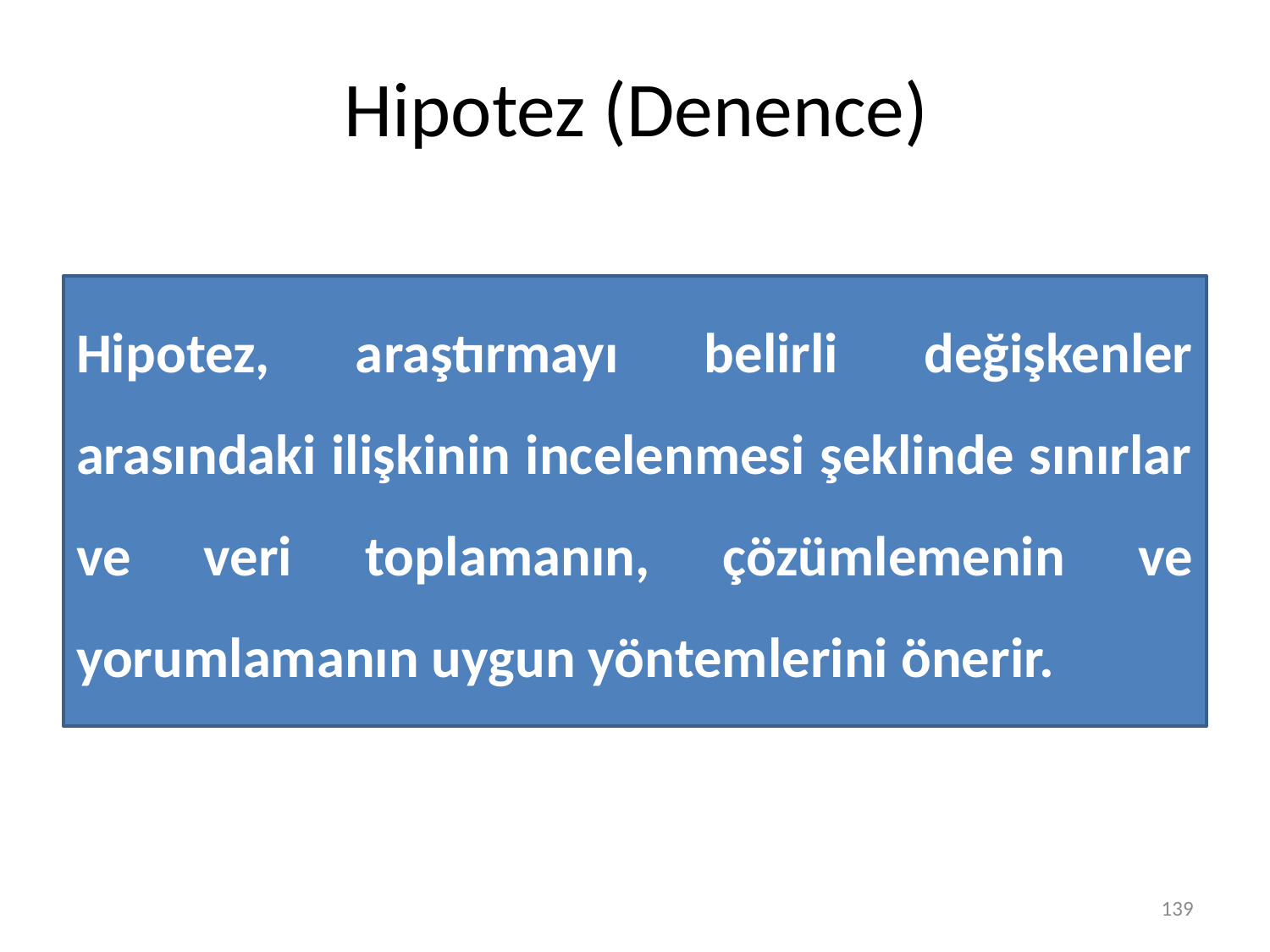

# Hipotez (Denence)
Hipotez, araştırmayı belirli değişkenler arasındaki ilişkinin incelenmesi şeklinde sınırlar ve veri toplamanın, çözümlemenin ve yorumlamanın uygun yöntemlerini önerir.
139